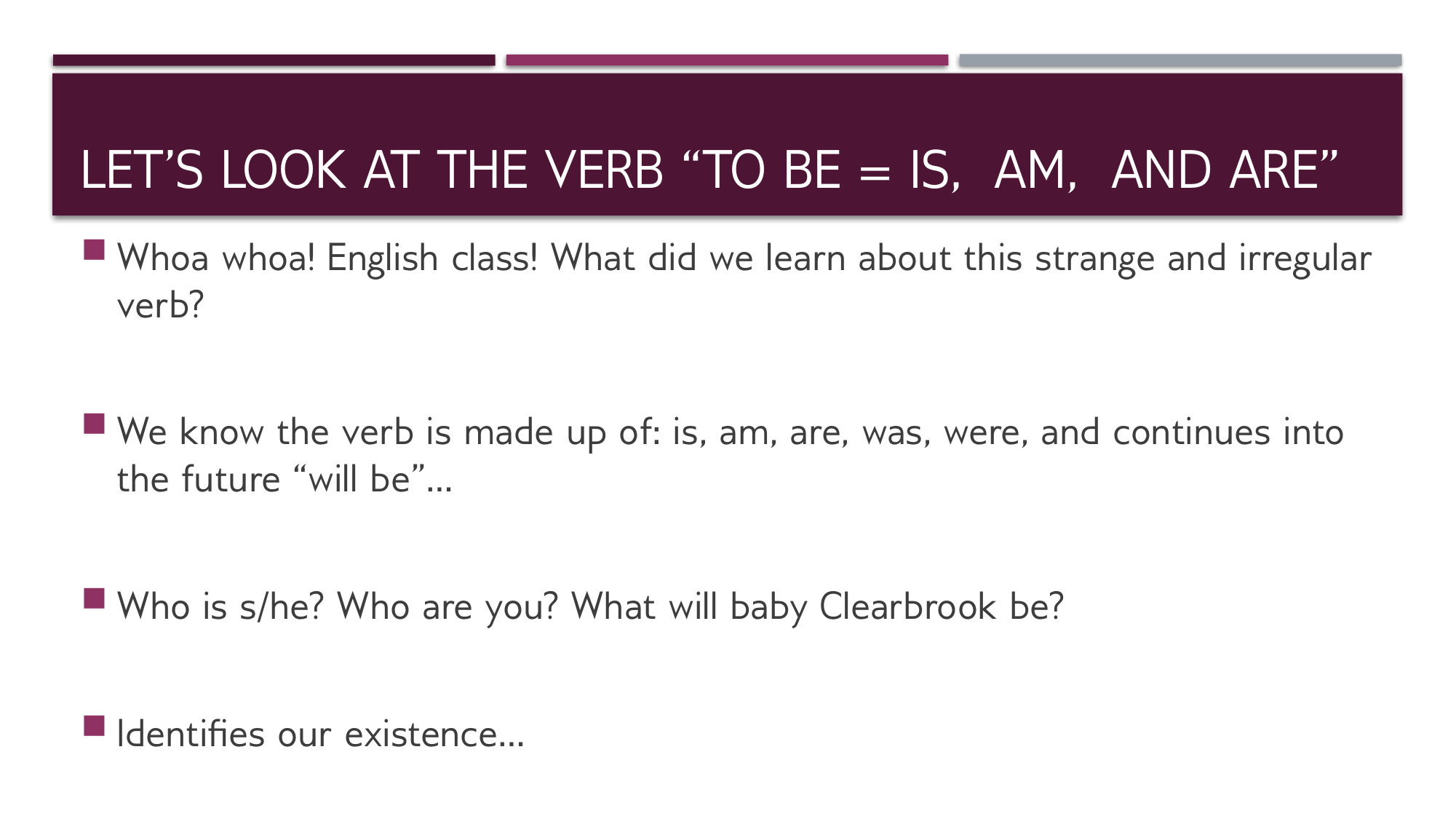

# Let’s look at the verb “To Be = is,  am,  and are”
Whoa whoa! English class! What did we learn about this strange and irregular verb?

We know the verb is made up of: is, am, are, was, were, and continues into the future “will be”…

Who is s/he? Who are you? What will baby Clearbrook be?

Identifies our existence…